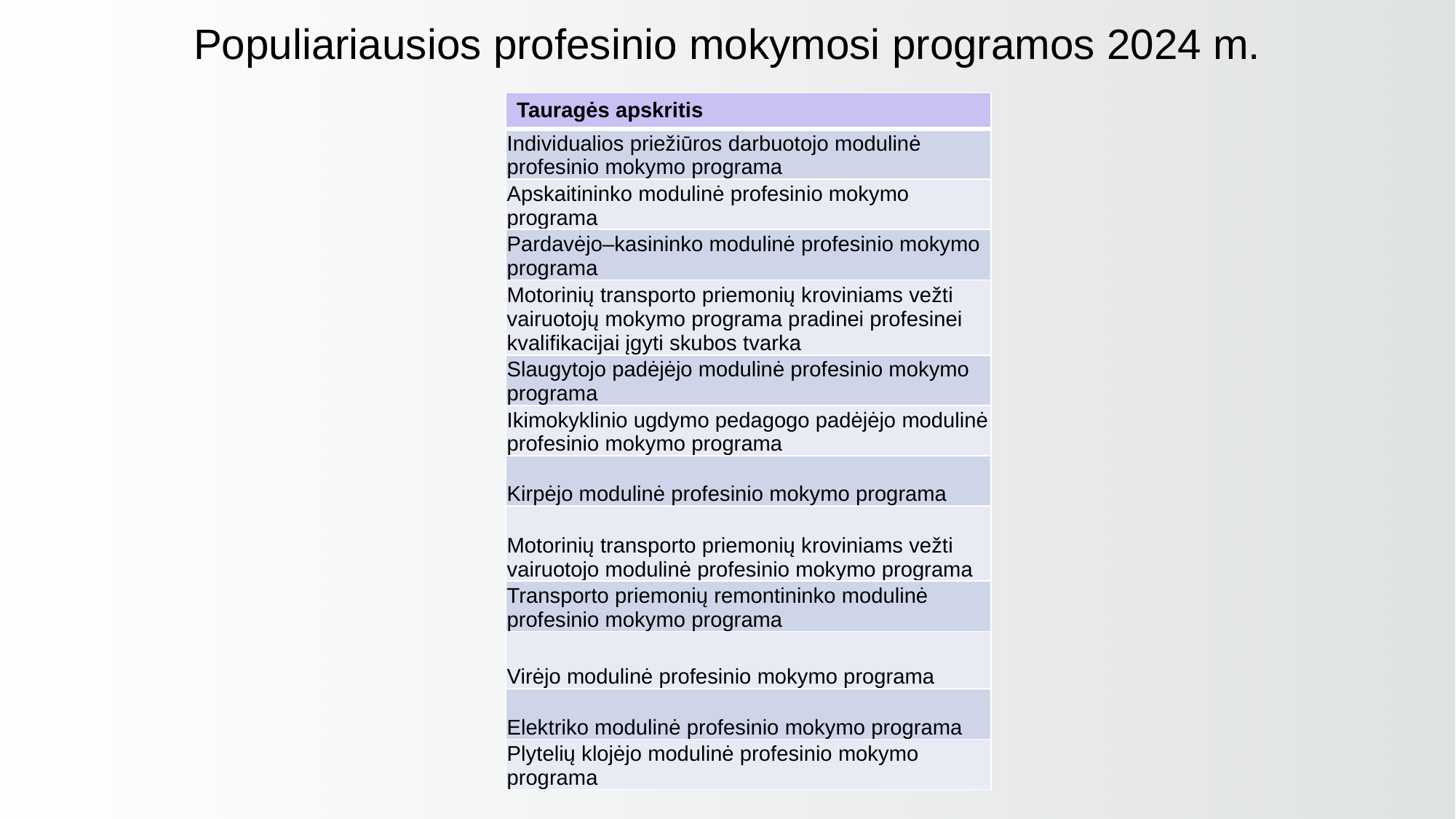

# Populiariausios profesinio mokymosi programos 2024 m.
| Tauragės apskritis |
| --- |
| Individualios priežiūros darbuotojo modulinė profesinio mokymo programa |
| Apskaitininko modulinė profesinio mokymo programa |
| Pardavėjo–kasininko modulinė profesinio mokymo programa |
| Motorinių transporto priemonių kroviniams vežti vairuotojų mokymo programa pradinei profesinei kvalifikacijai įgyti skubos tvarka |
| Slaugytojo padėjėjo modulinė profesinio mokymo programa |
| Ikimokyklinio ugdymo pedagogo padėjėjo modulinė profesinio mokymo programa |
| Kirpėjo modulinė profesinio mokymo programa |
| Motorinių transporto priemonių kroviniams vežti vairuotojo modulinė profesinio mokymo programa |
| Transporto priemonių remontininko modulinė profesinio mokymo programa |
| Virėjo modulinė profesinio mokymo programa |
| Elektriko modulinė profesinio mokymo programa |
| Plytelių klojėjo modulinė profesinio mokymo programa |